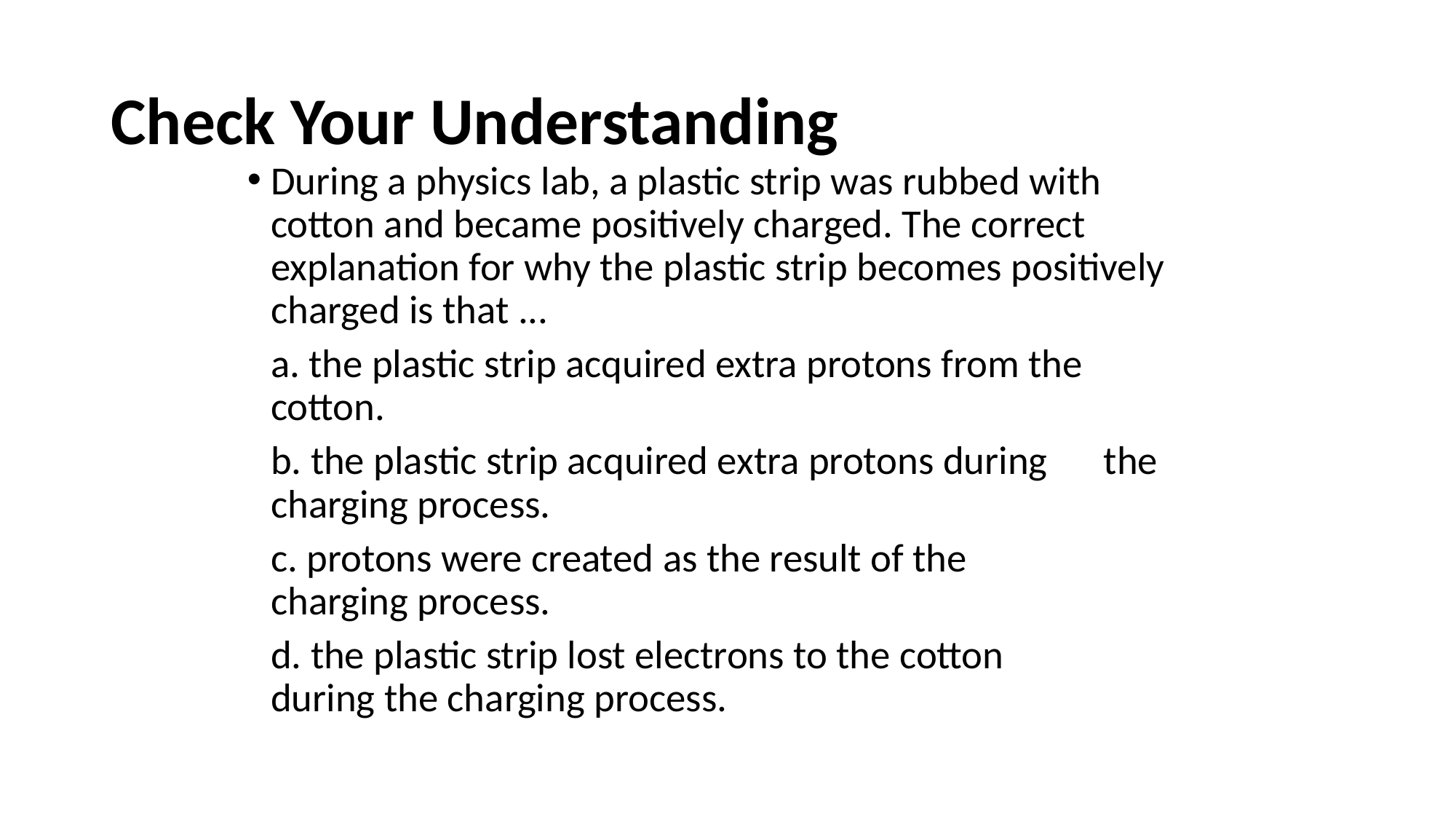

# Check Your Understanding
During a physics lab, a plastic strip was rubbed with cotton and became positively charged. The correct explanation for why the plastic strip becomes positively charged is that ...
		a. the plastic strip acquired extra protons from the 	    cotton.
		b. the plastic strip acquired extra protons during 	    the charging process.
		c. protons were created as the result of the 	  	    charging process.
		d. the plastic strip lost electrons to the cotton 	 	    during the charging process.